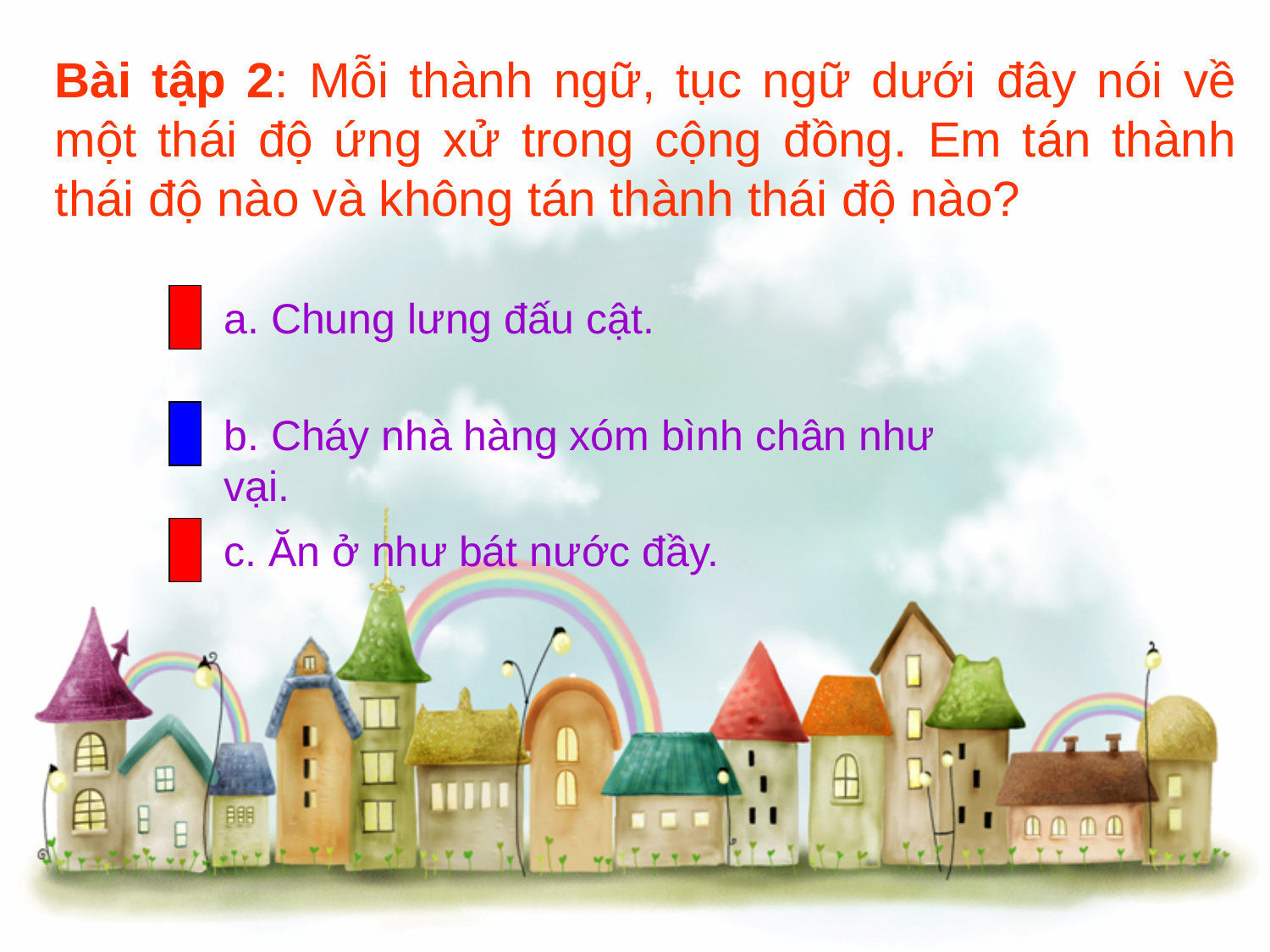

Bài tập 2: Mỗi thành ngữ, tục ngữ dưới đây nói về một thái độ ứng xử trong cộng đồng. Em tán thành thái độ nào và không tán thành thái độ nào?

a. Chung lưng đấu cật.

b. Cháy nhà hàng xóm bình chân như vại.

c. Ăn ở như bát nước đầy.